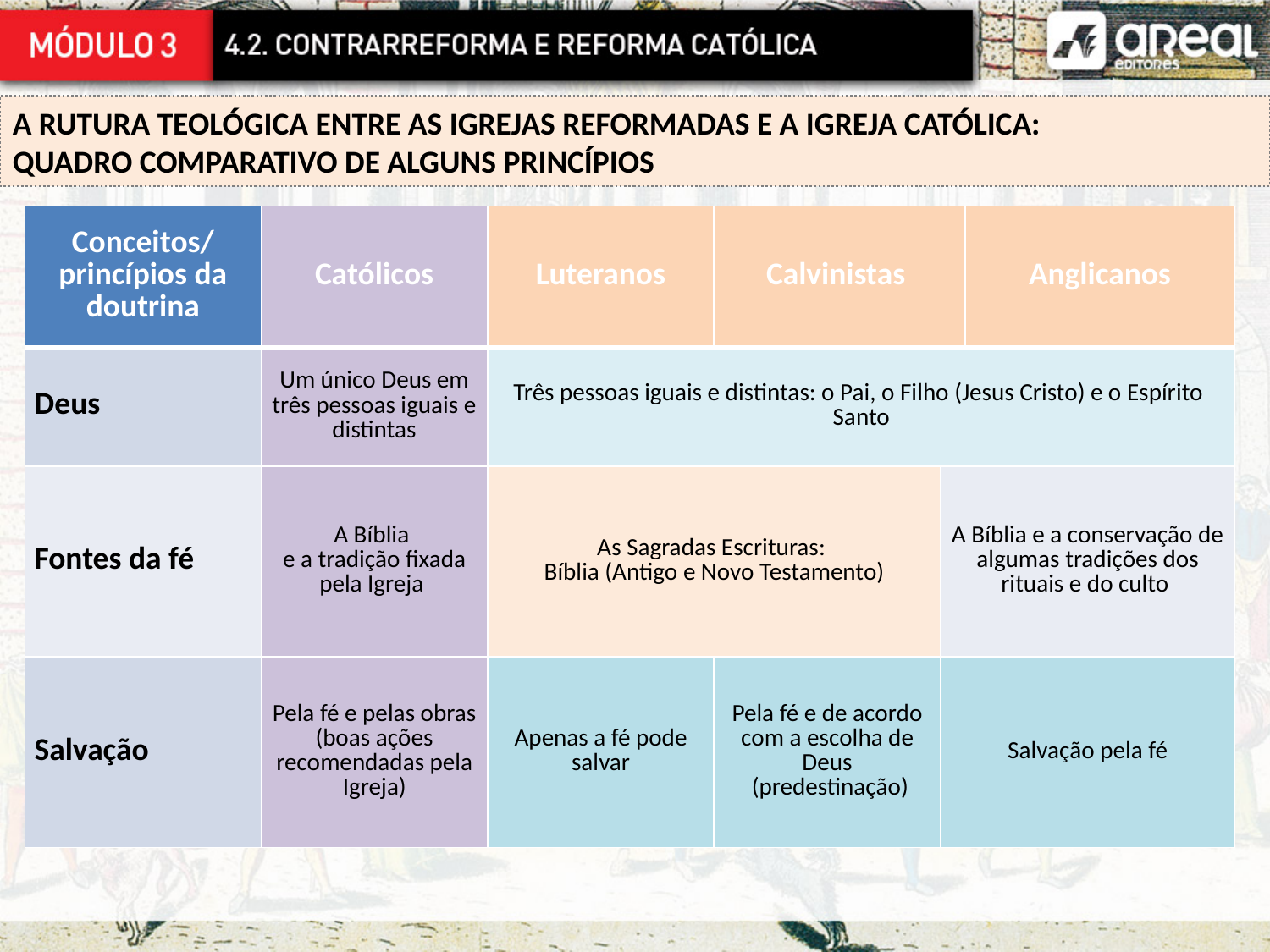

A RUTURA TEOLÓGICA ENTRE AS IGREJAS REFORMADAS E A IGREJA CATÓLICA:
QUADRO COMPARATIVO DE ALGUNS PRINCÍPIOS
| Conceitos/ princípios da doutrina | Católicos | Luteranos | Calvinistas |  | Anglicanos |
| --- | --- | --- | --- | --- | --- |
| Deus | Um único Deus em três pessoas iguais e distintas | Três pessoas iguais e distintas: o Pai, o Filho (Jesus Cristo) e o Espírito Santo |  |  |  |
| Fontes da fé | A Bíblia e a tradição fixada pela Igreja | As Sagradas Escrituras: Bíblia (Antigo e Novo Testamento) |  | A Bíblia e a conservação de algumas tradições dos rituais e do culto |  |
| Salvação | Pela fé e pelas obras (boas ações recomendadas pela Igreja) | Apenas a fé pode salvar | Pela fé e de acordo com a escolha de Deus (predestinação) | Salvação pela fé |  |